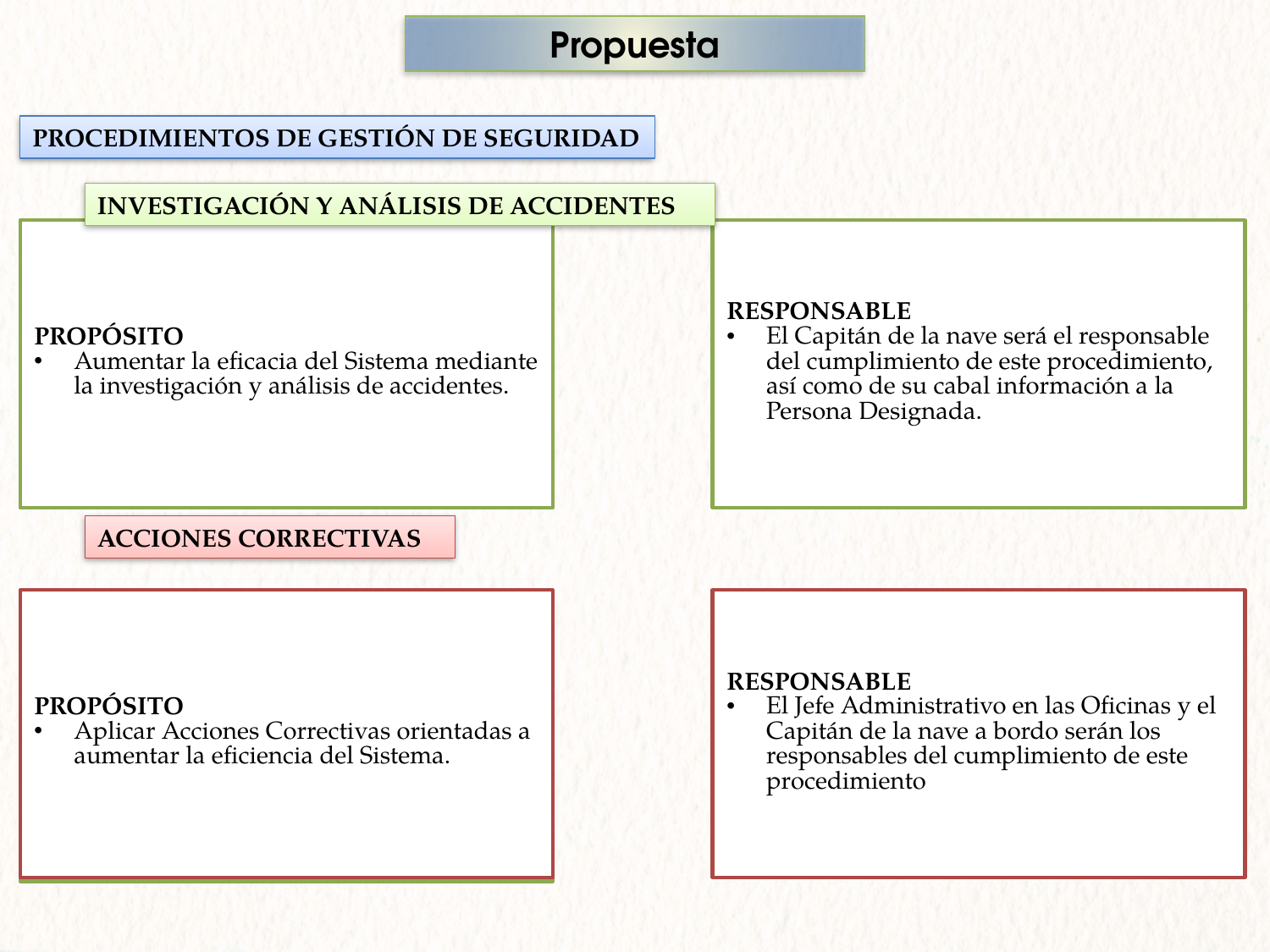

Propuesta
PROCEDIMIENTOS DE GESTIÓN DE SEGURIDAD
INVESTIGACIÓN Y ANÁLISIS DE ACCIDENTES
PROPÓSITO
RESPONSABLE
Aumentar la eficacia del Sistema mediante la investigación y análisis de accidentes.
El Capitán de la nave será el responsable del cumplimiento de este procedimiento, así como de su cabal información a la Persona Designada.
PROCEDIMIENTO
ACCIONES CORRECTIVAS
PROPÓSITO
RESPONSABLE
El Jefe Administrativo en las Oficinas y el Capitán de la nave a bordo serán los responsables del cumplimiento de este procedimiento
PROCEDIMIENTO